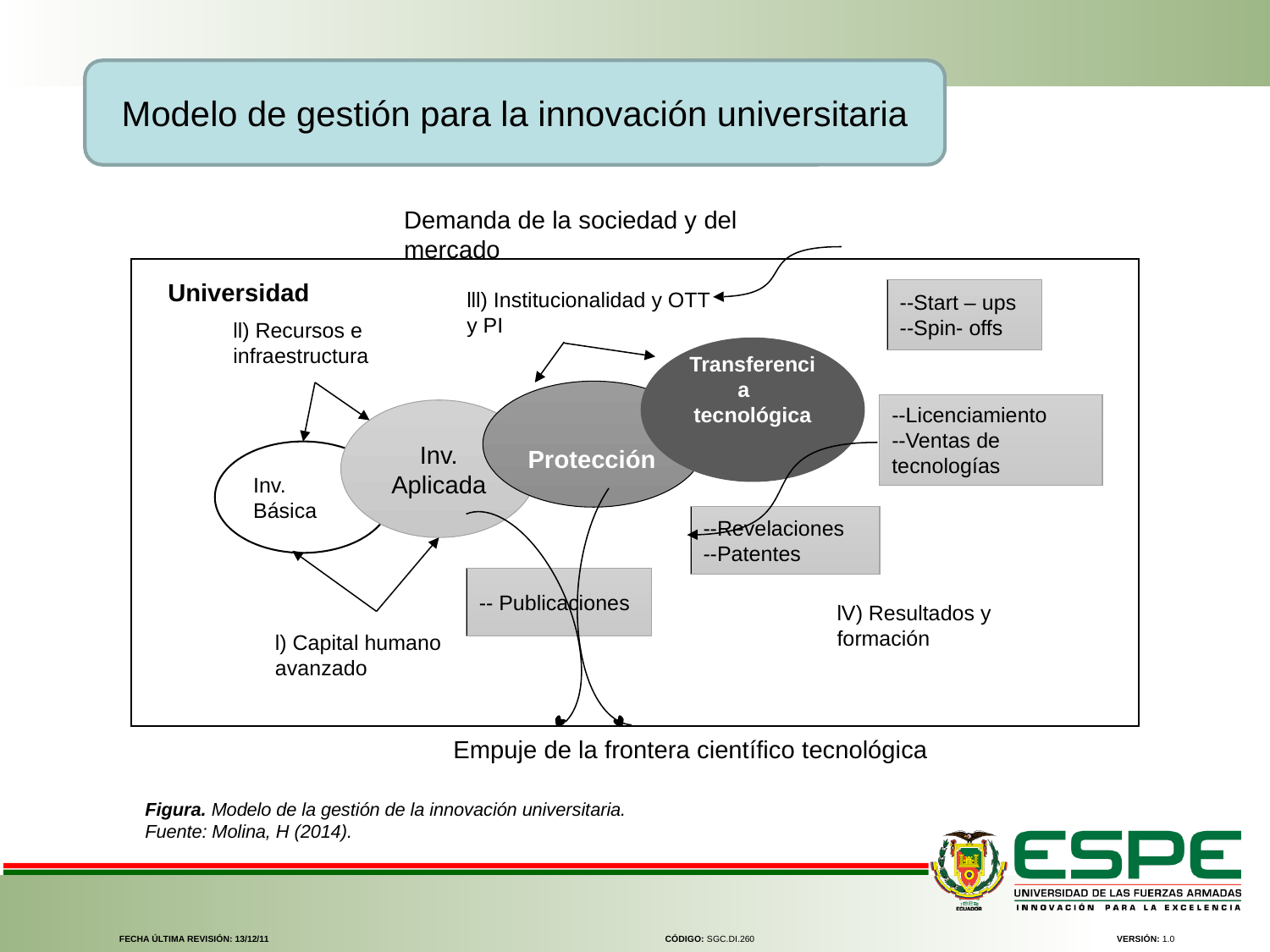

Modelo de gestión para la innovación universitaria
Demanda de la sociedad y del mercado

Universidad
lll) Institucionalidad y OTT y PI
--Start – ups
--Spin- offs
ll) Recursos e infraestructura
Transferencia    tecnológica

  Protección
--Licenciamiento
--Ventas de tecnologías
Inv. Aplicada
Inv. Básica

--Revelaciones
--Patentes
-- Publicaciones
lV) Resultados y formación
l) Capital humano avanzado

Figura. Modelo de la gestión de la innovación universitaria.
Fuente: Molina, H (2014).

Empuje de la frontera científico tecnológica

FECHA ÚLTIMA REVISIÓN: 13/12/11
CÓDIGO: SGC.DI.260
VERSIÓN: 1.0